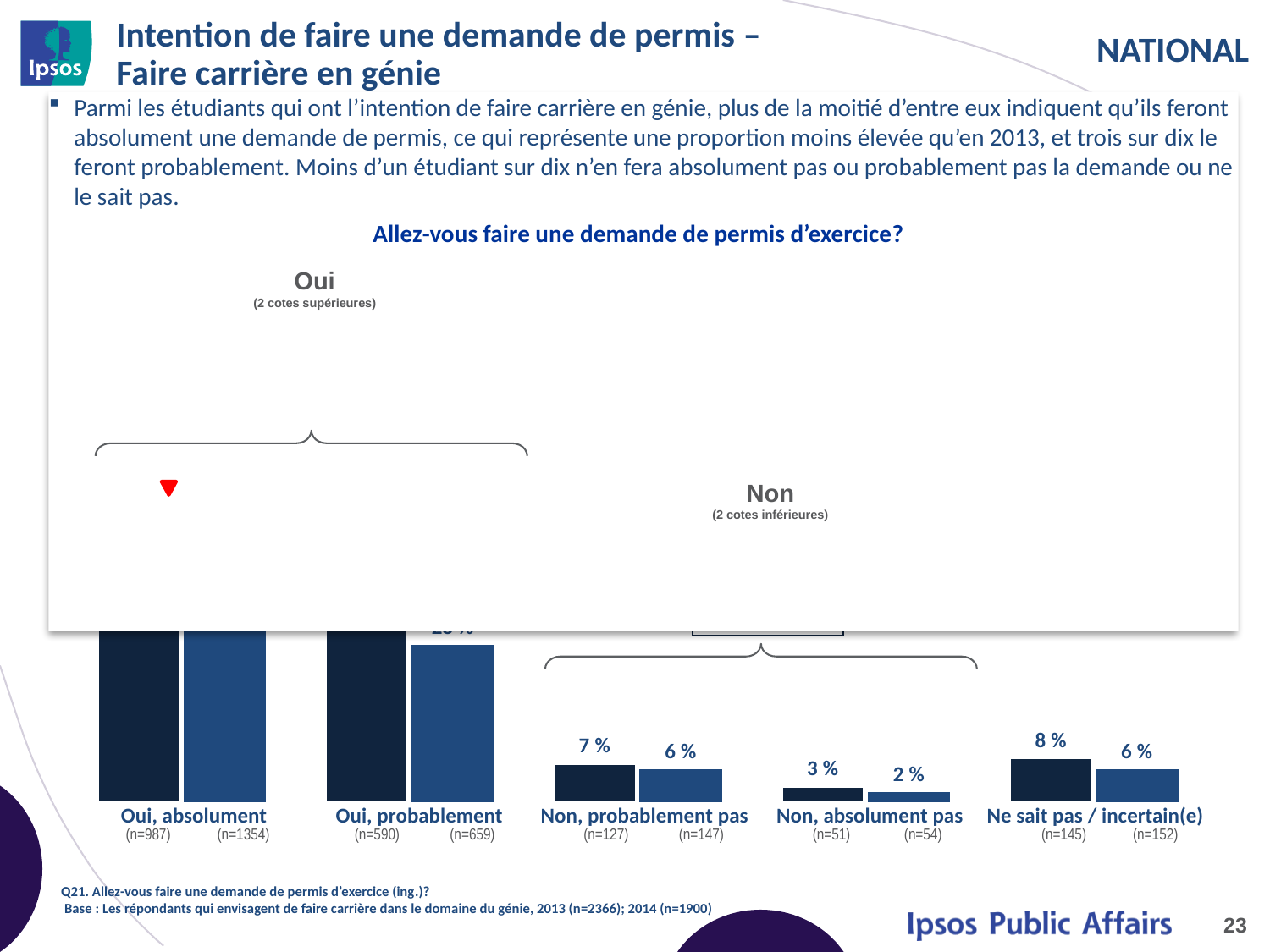

# Intention de faire une demande de permis – Faire carrière en génie
Parmi les étudiants qui ont l’intention de faire carrière en génie, plus de la moitié d’entre eux indiquent qu’ils feront absolument une demande de permis, ce qui représente une proportion moins élevée qu’en 2013, et trois sur dix le feront probablement. Moins d’un étudiant sur dix n’en fera absolument pas ou probablement pas la demande ou ne le sait pas.
Allez-vous faire une demande de permis d’exercice?

### Chart

| Category | 2014 | 2013 |
|---|---|---|
| Yes, I definitely will | 0.52 | 0.57 |
| Yes, I probably will | 0.31 | 0.28 |
| No, I probably won't | 0.07 | 0.06 |
| No, I definitely won't | 0.03 | 0.02 |
| Don't know/ Unsure | 0.08 | 0.06 |
Oui
(2 cotes supérieures)

Non
(2 cotes inférieures)

| Oui, absolument (n=987) (n=1354) | Oui, probablement (n=590) (n=659) | Non, probablement pas (n=127) (n=147) | Non, absolument pas (n=51) (n=54) | Ne sait pas / incertain(e) (n=145) (n=152) |
| --- | --- | --- | --- | --- |
Q21. Allez-vous faire une demande de permis d’exercice (ing.)?
 Base : Les répondants qui envisagent de faire carrière dans le domaine du génie, 2013 (n=2366); 2014 (n=1900)
23